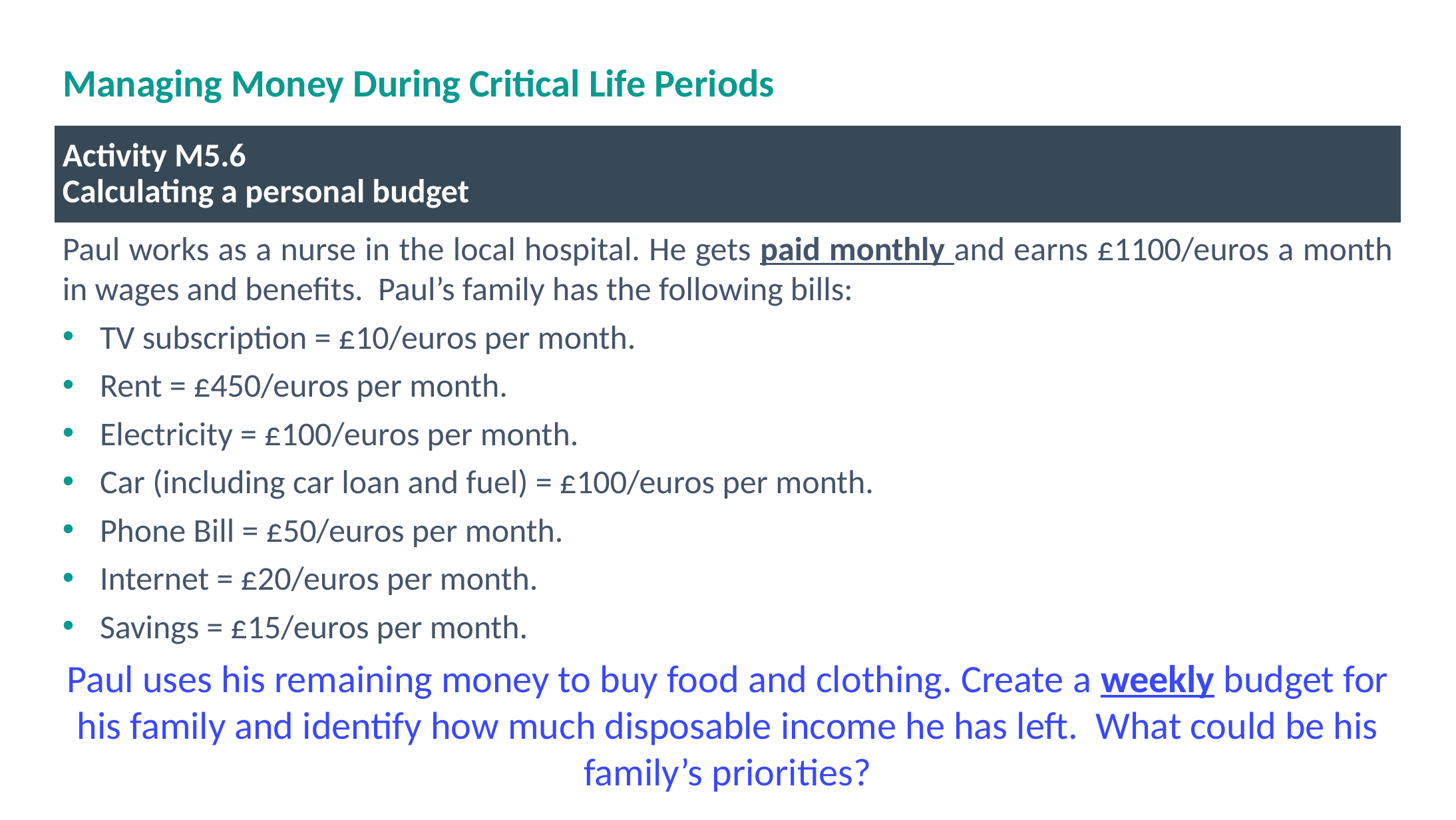

# Managing Money During Critical Life Periods
Activity M5.6
Calculating a personal budget
Paul works as a nurse in the local hospital. He gets paid monthly and earns £1100/euros a month in wages and benefits.  Paul’s family has the following bills:
TV subscription = £10/euros per month.
Rent = £450/euros per month.
Electricity = £100/euros per month.
Car (including car loan and fuel) = £100/euros per month.
Phone Bill = £50/euros per month.
Internet = £20/euros per month.
Savings = £15/euros per month.
Paul uses his remaining money to buy food and clothing. Create a weekly budget for his family and identify how much disposable income he has left.  What could be his family’s priorities?